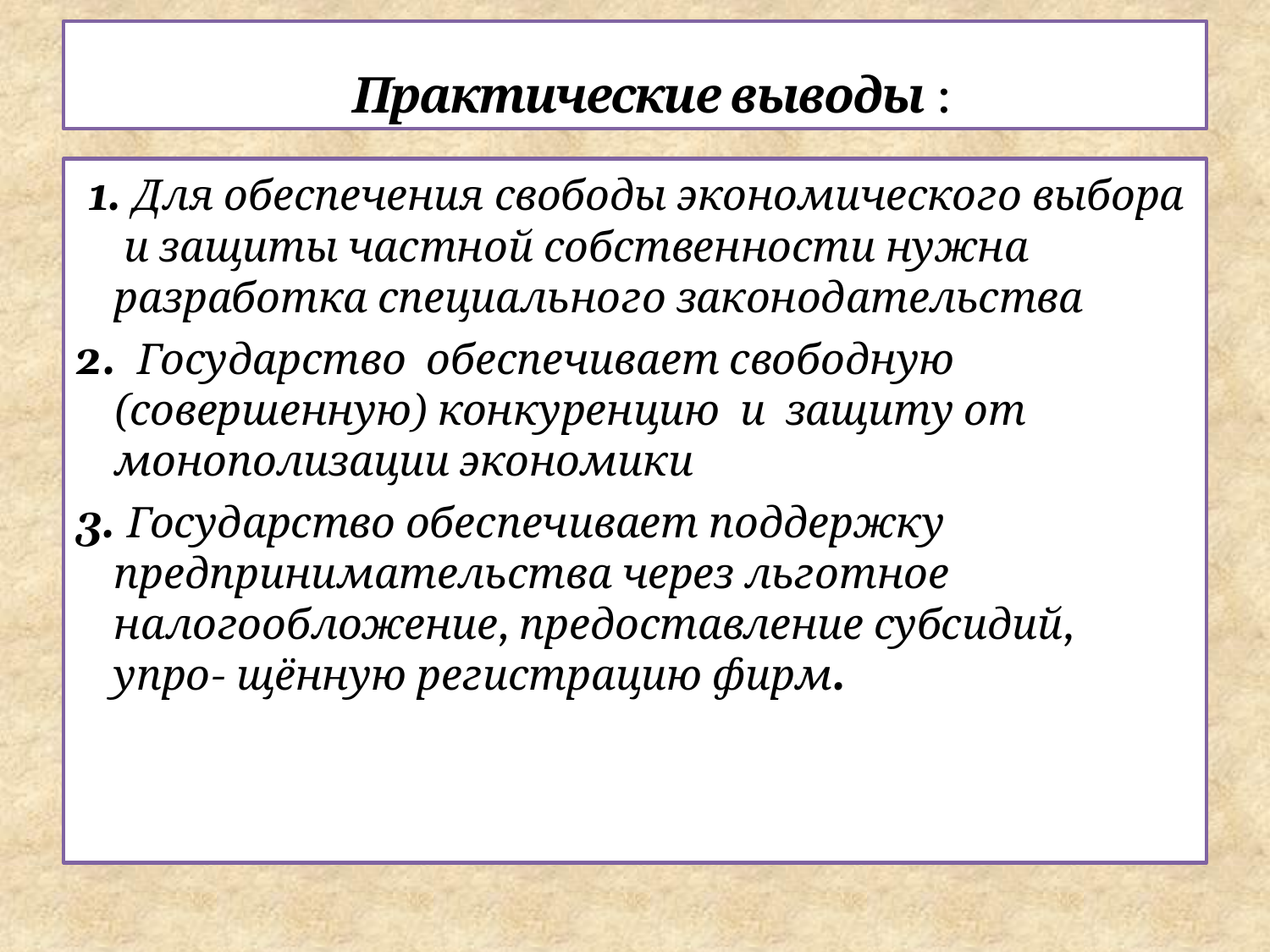

# Практические выводы :
 1. Для обеспечения свободы экономического выбора  и защиты частной собственности нужна разработка специального законодательства
2.  Государство  обеспечивает свободную (совершенную) конкуренцию  и  защиту от монополизации экономики
3. Государство обеспечивает поддержку предпринимательства через льготное налогообложение, предоставление субсидий, упро- щённую регистрацию фирм.